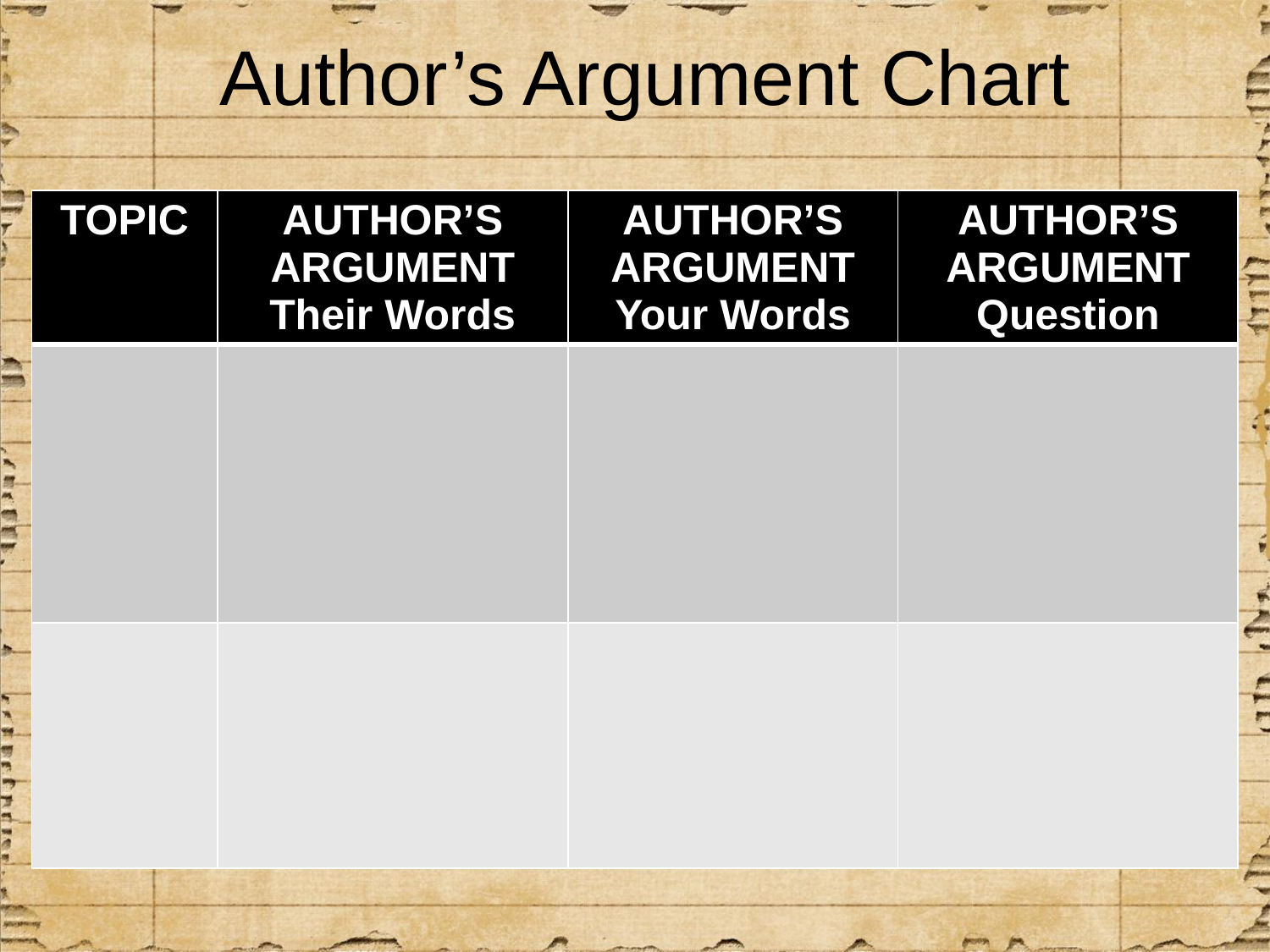

# Author’s Argument Chart
| TOPIC | AUTHOR’S ARGUMENT Their Words | AUTHOR’S ARGUMENT Your Words | AUTHOR’S ARGUMENT Question |
| --- | --- | --- | --- |
|  |  |  |  |
|  |  |  |  |